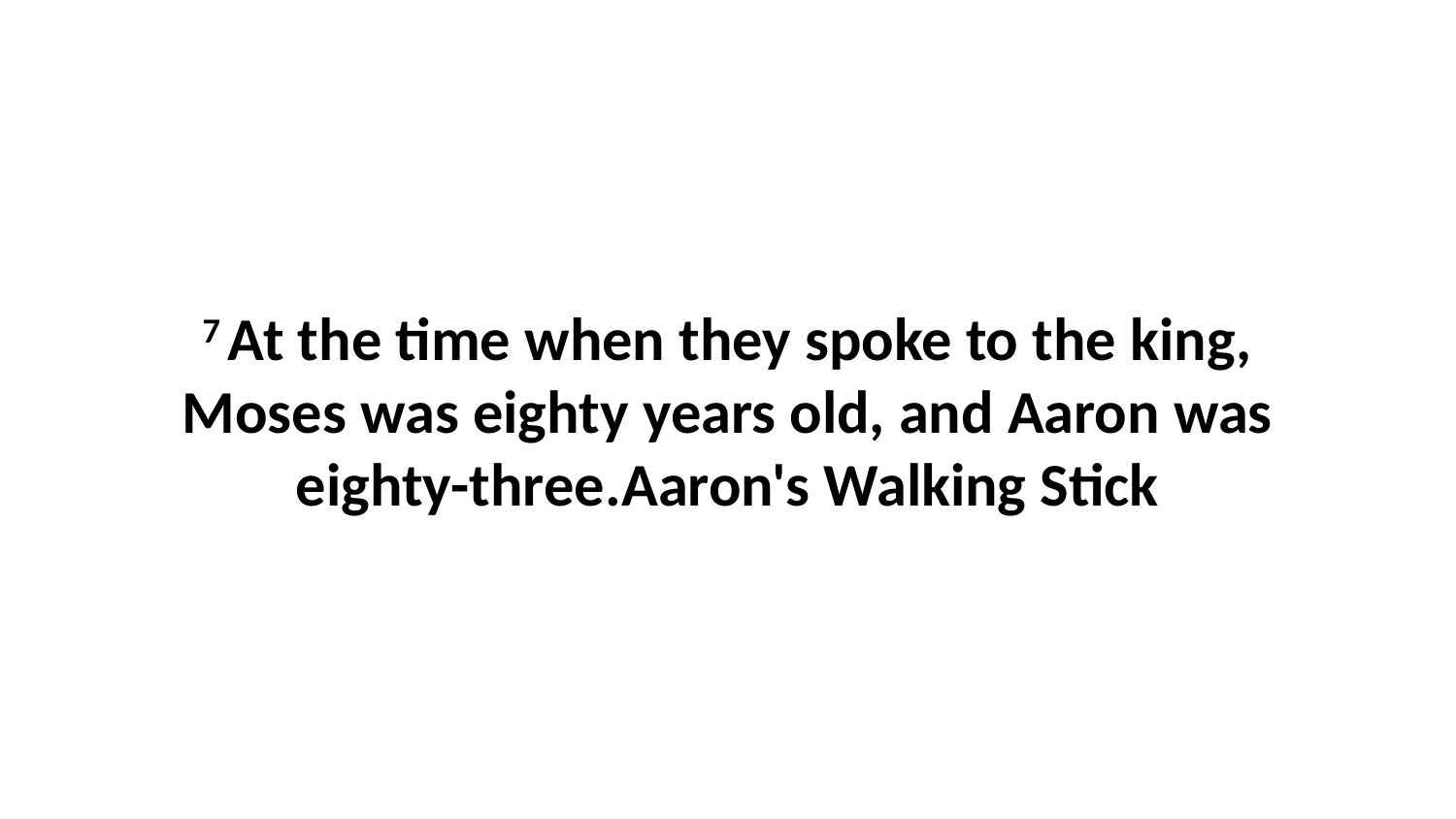

7 At the time when they spoke to the king, Moses was eighty years old, and Aaron was eighty-three.Aaron's Walking Stick